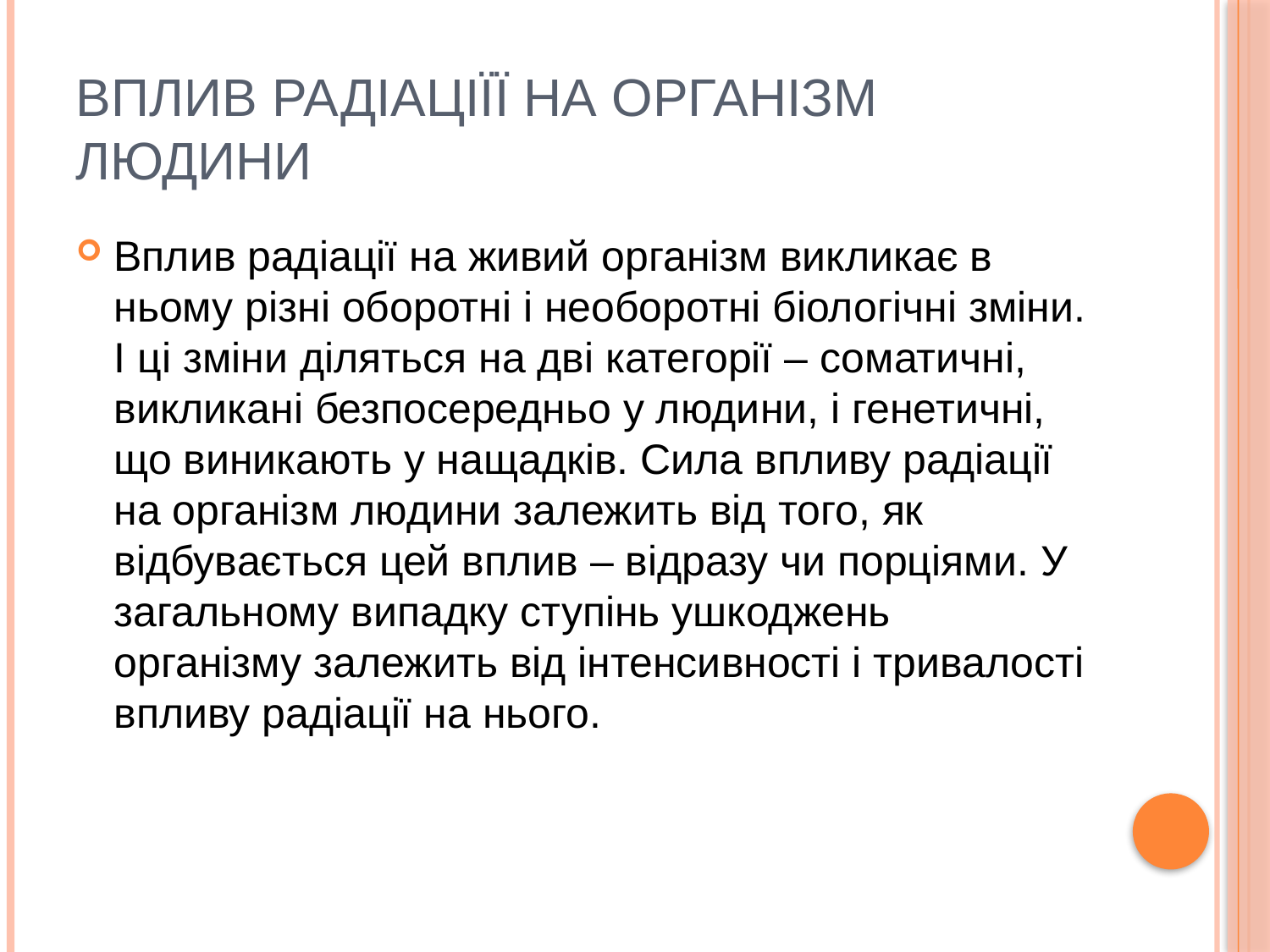

# Вплив радіаціїї на організм людини
Вплив радіації на живий організм викликає в ньому різні оборотні і необоротні біологічні зміни. І ці зміни діляться на дві категорії – соматичні, викликані безпосередньо у людини, і генетичні, що виникають у нащадків. Сила впливу радіації на організм людини залежить від того, як відбувається цей вплив – відразу чи порціями. У загальному випадку ступінь ушкоджень організму залежить від інтенсивності і тривалості впливу радіації на нього.